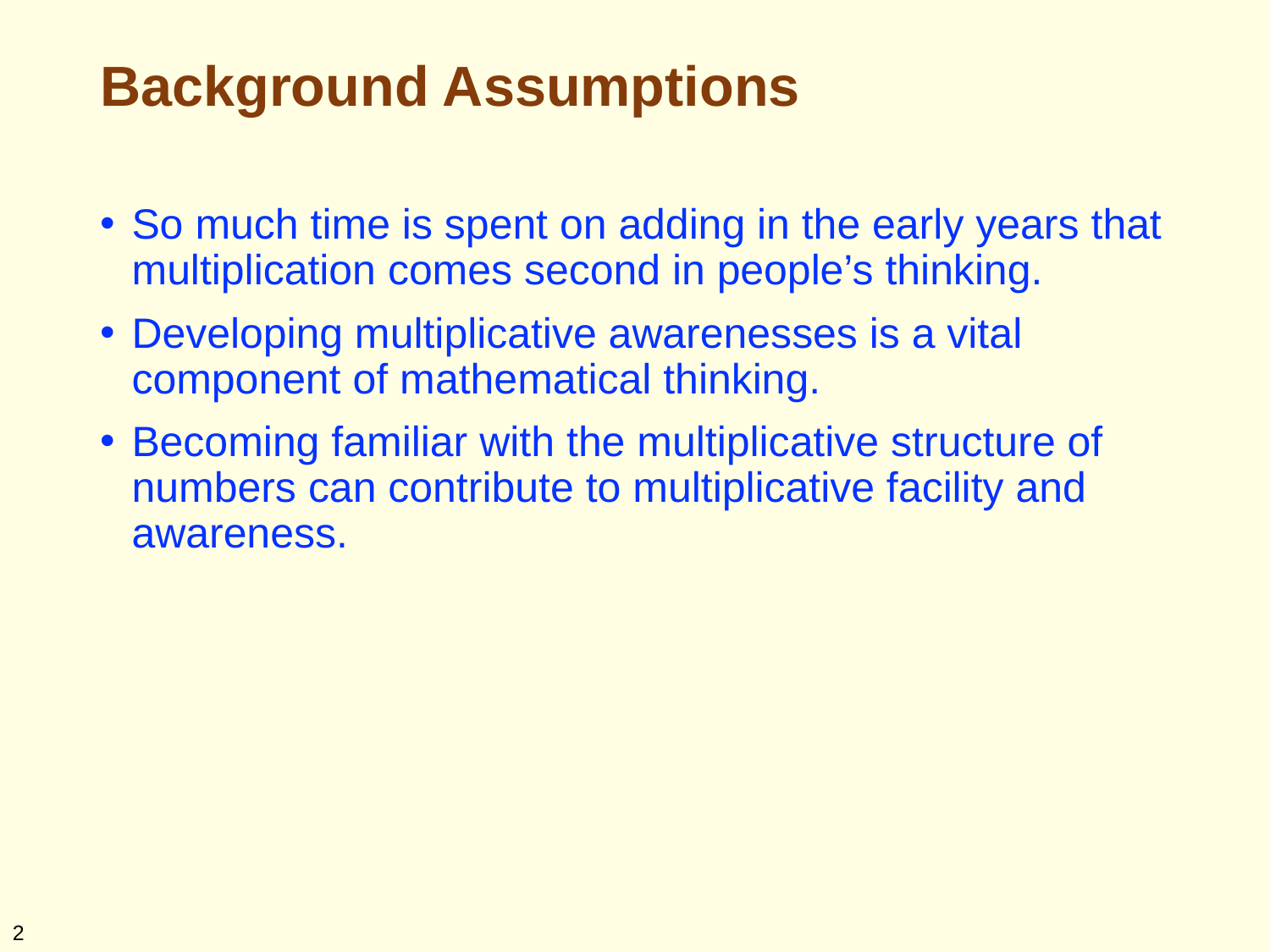

# Background Assumptions
So much time is spent on adding in the early years that multiplication comes second in people’s thinking.
Developing multiplicative awarenesses is a vital component of mathematical thinking.
Becoming familiar with the multiplicative structure of numbers can contribute to multiplicative facility and awareness.